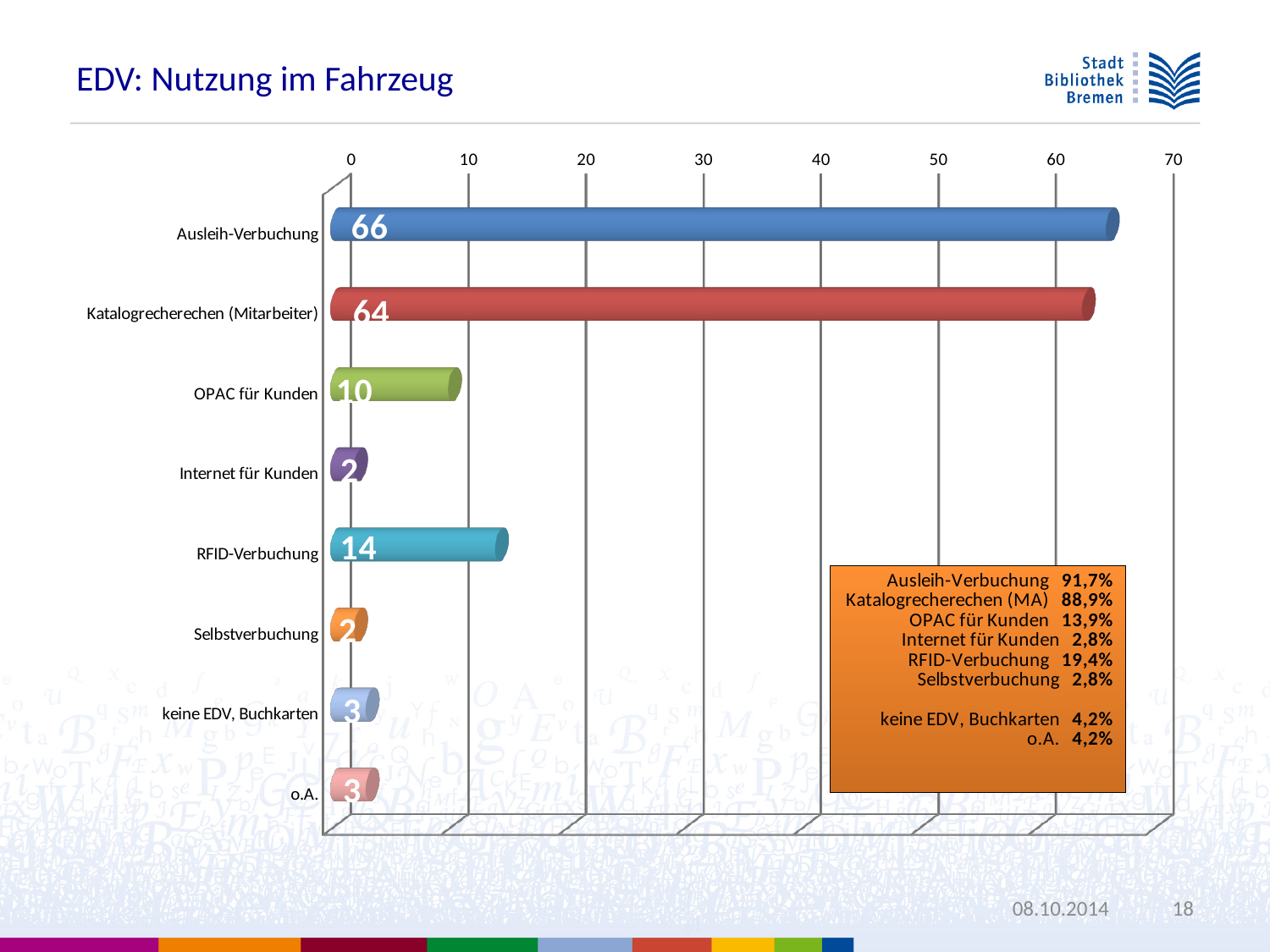

EDV: Nutzung im Fahrzeug

[unsupported chart]

08.10.2014
18